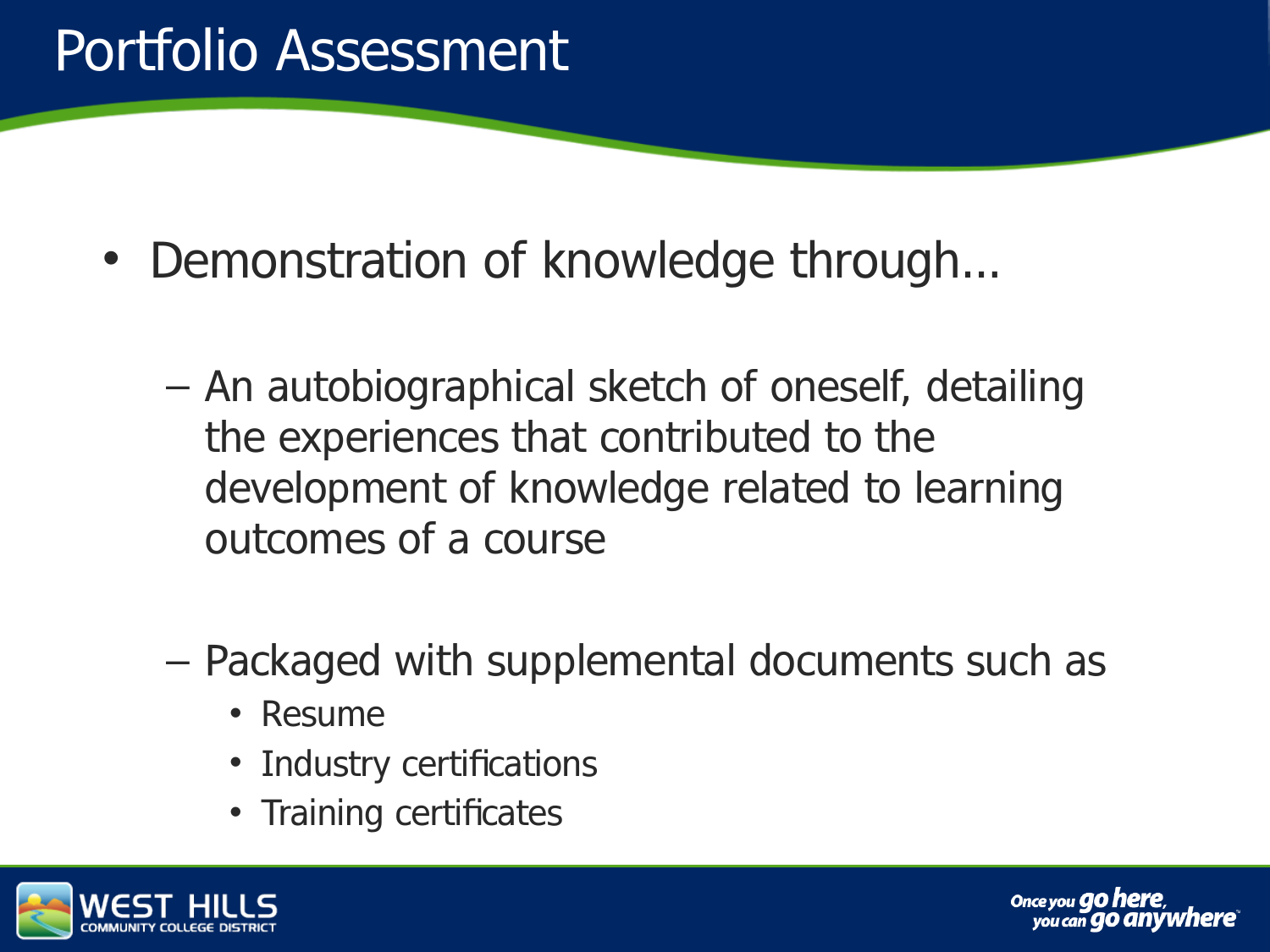

# Portfolio Assessment
Demonstration of knowledge through…

An autobiographical sketch of oneself, detailing the experiences that contributed to the development of knowledge related to learning outcomes of a course

Packaged with supplemental documents such as
Resume
Industry certifications
Training certificates